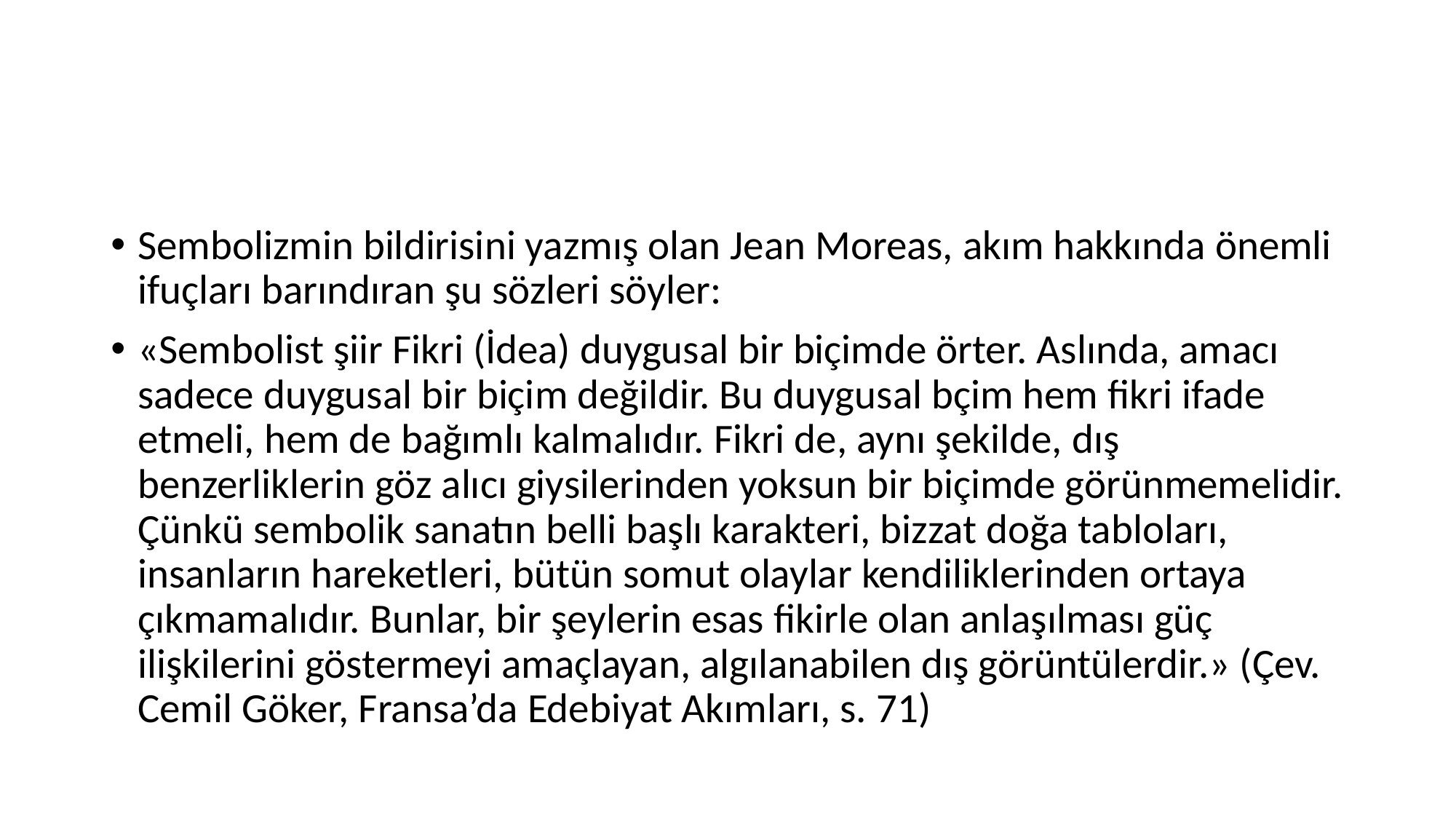

Sembolizmin bildirisini yazmış olan Jean Moreas, akım hakkında önemli ifuçları barındıran şu sözleri söyler:
«Sembolist şiir Fikri (İdea) duygusal bir biçimde örter. Aslında, amacı sadece duygusal bir biçim değildir. Bu duygusal bçim hem fikri ifade etmeli, hem de bağımlı kalmalıdır. Fikri de, aynı şekilde, dış benzerliklerin göz alıcı giysilerinden yoksun bir biçimde görünmemelidir. Çünkü sembolik sanatın belli başlı karakteri, bizzat doğa tabloları, insanların hareketleri, bütün somut olaylar kendiliklerinden ortaya çıkmamalıdır. Bunlar, bir şeylerin esas fikirle olan anlaşılması güç ilişkilerini göstermeyi amaçlayan, algılanabilen dış görüntülerdir.» (Çev. Cemil Göker, Fransa’da Edebiyat Akımları, s. 71)